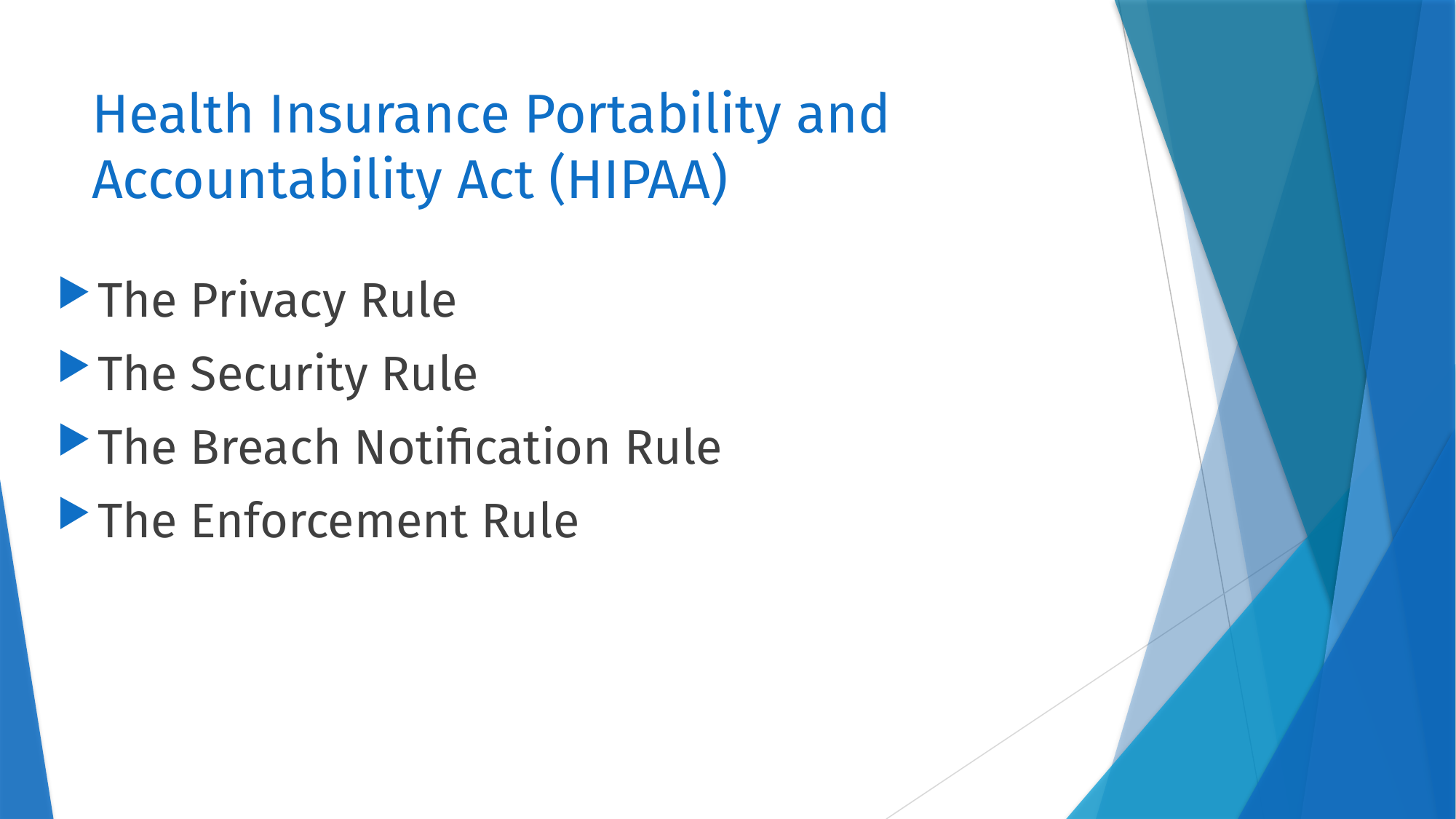

# Health Insurance Portability and Accountability Act (HIPAA)
The Privacy Rule
The Security Rule
The Breach Notification Rule
The Enforcement Rule